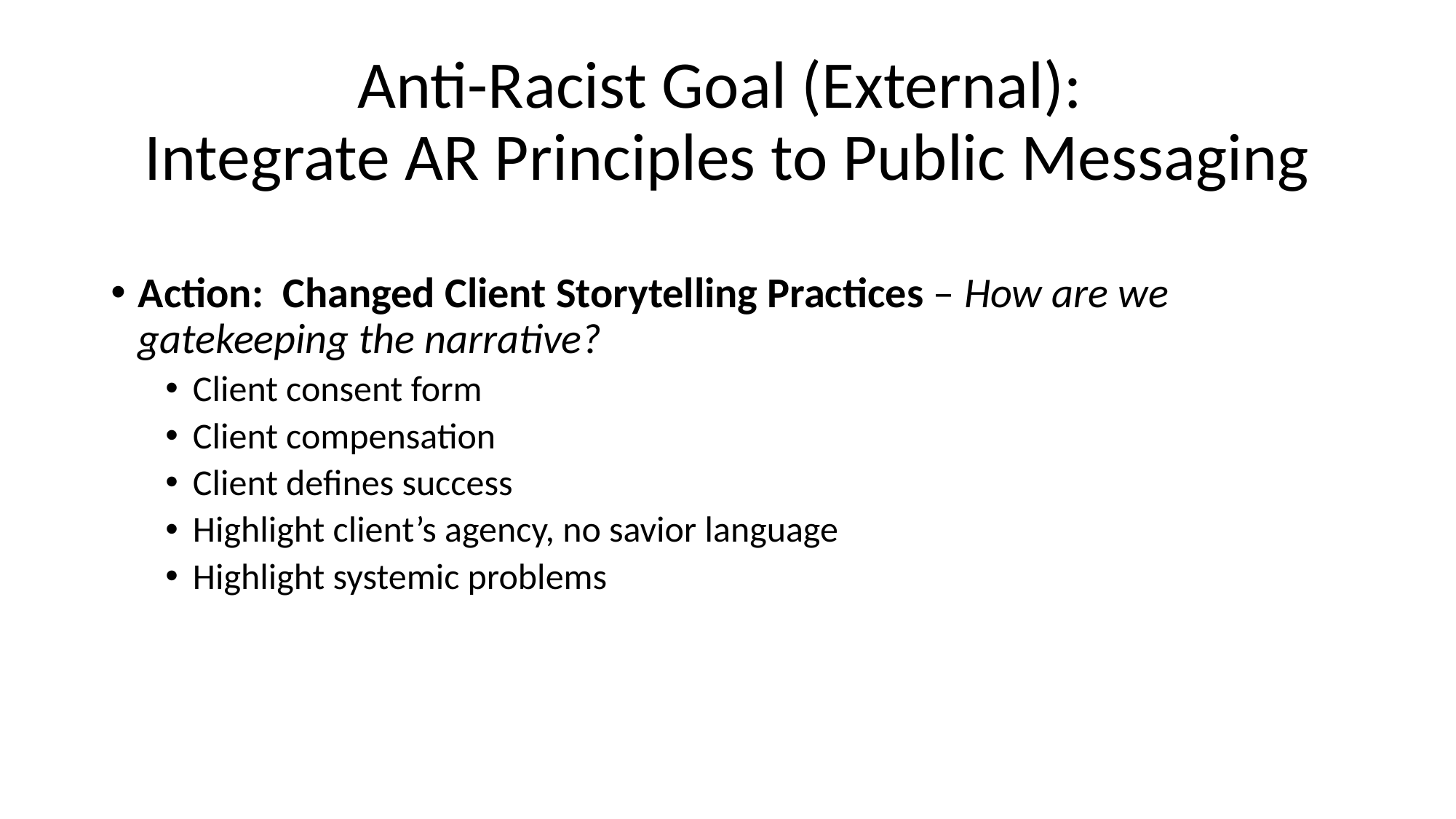

# Anti-Racist Goal (External): Integrate AR Principles to Public Messaging
Action:  Changed Client Storytelling Practices – How are we gatekeeping the narrative?
Client consent form
Client compensation
Client defines success
Highlight client’s agency, no savior language
Highlight systemic problems